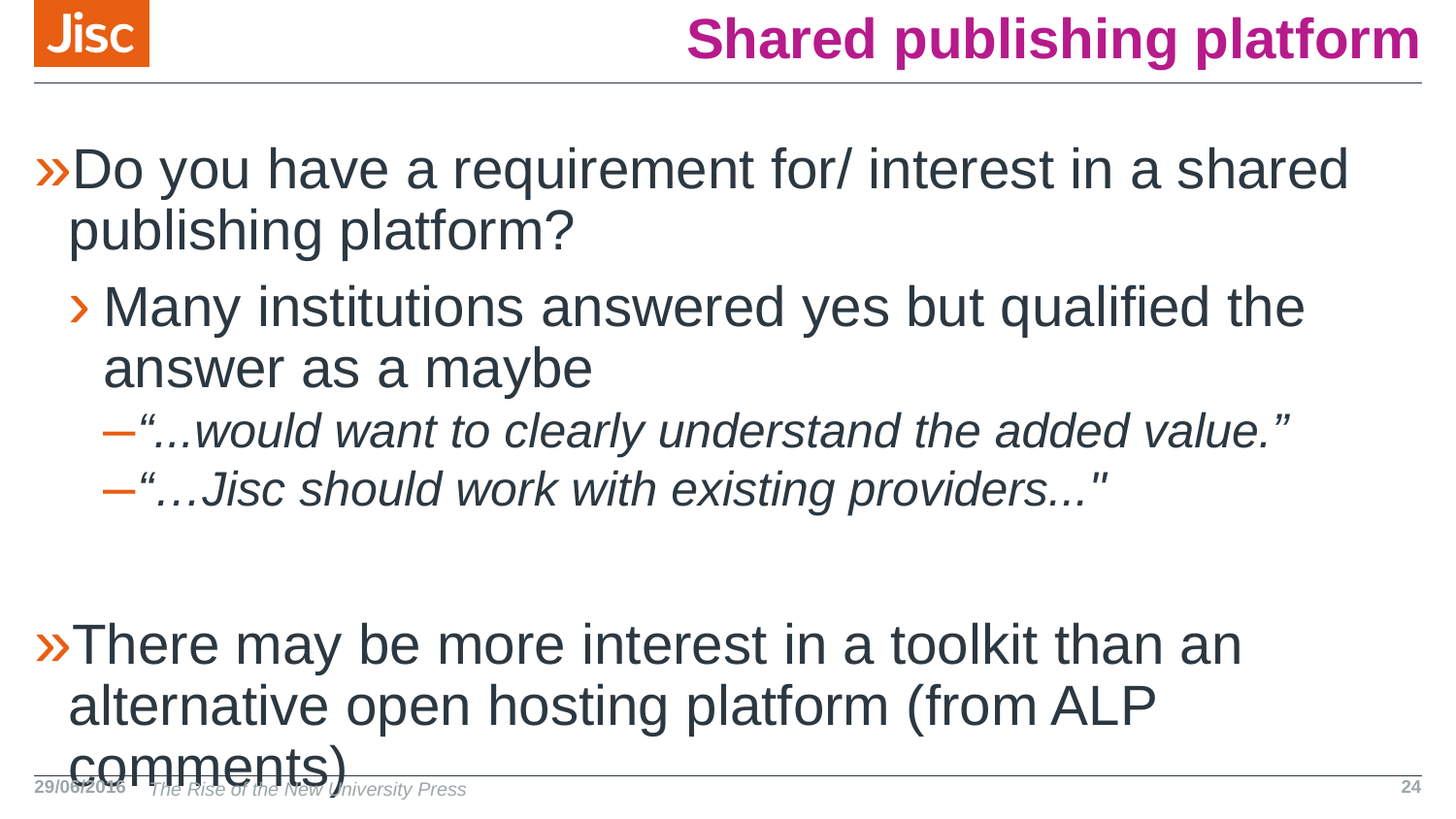

# Shared publishing platform
Do you have a requirement for/ interest in a shared publishing platform?
Many institutions answered yes but qualified the answer as a maybe
“...would want to clearly understand the added value.”
“…Jisc should work with existing providers..."

There may be more interest in a toolkit than an alternative open hosting platform (from ALP comments)
29/06/2016

The Rise of the New University Press
24